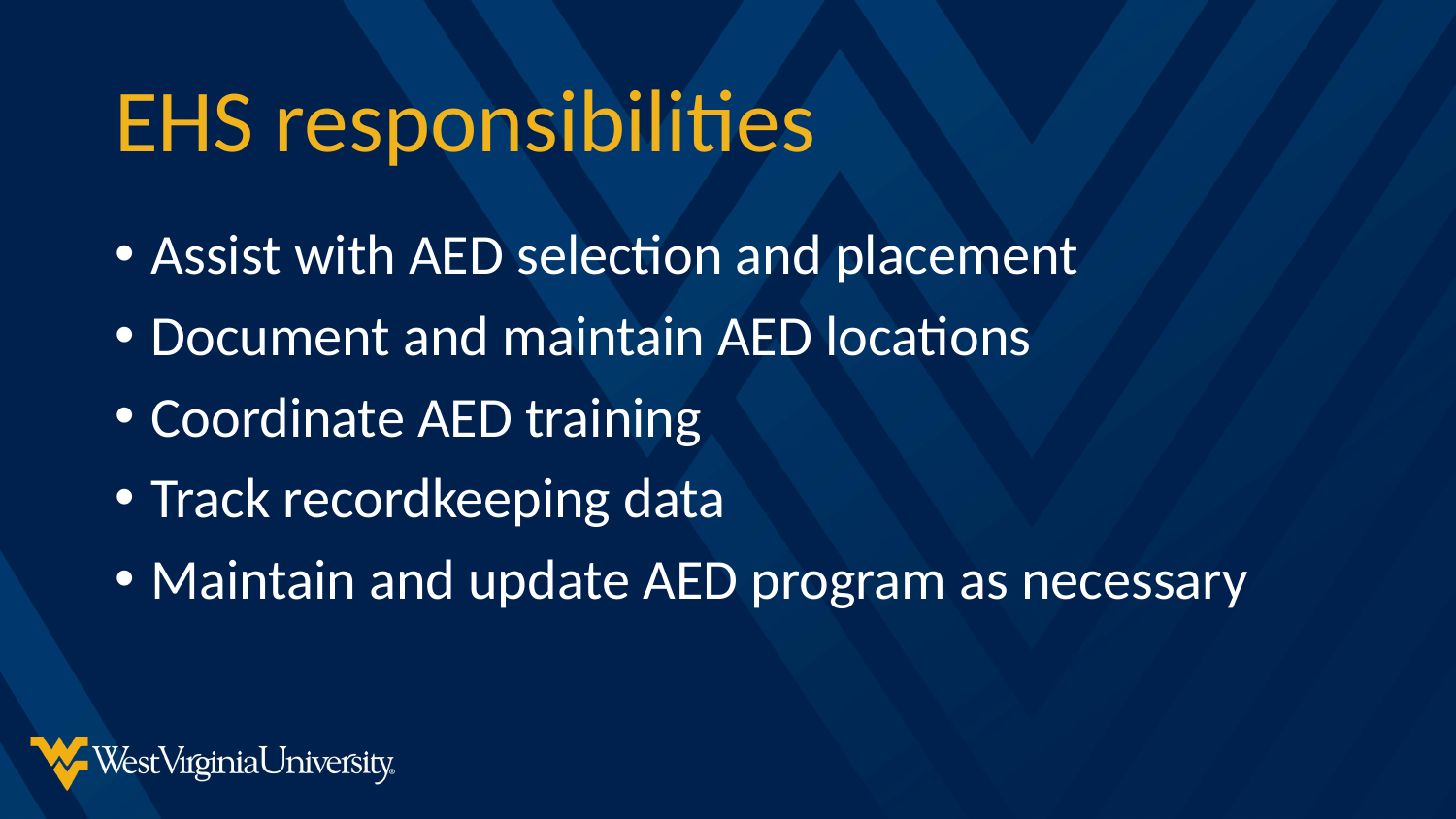

# EHS responsibilities
Assist with AED selection and placement
Document and maintain AED locations
Coordinate AED training
Track recordkeeping data
Maintain and update AED program as necessary